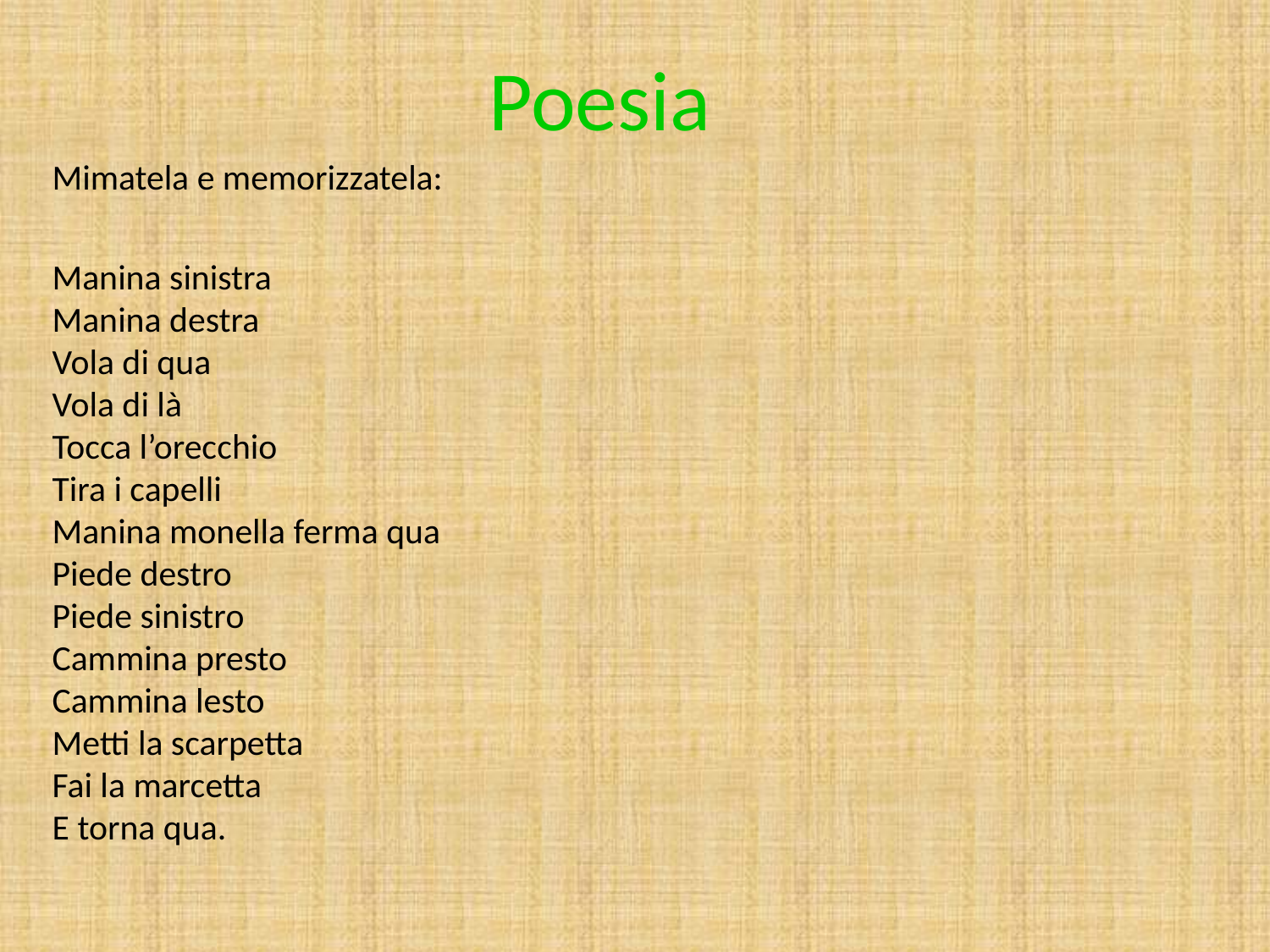

Poesia
Mimatela e memorizzatela:
Manina sinistra
Manina destra
Vola di qua
Vola di là
Tocca l’orecchio
Tira i capelli
Manina monella ferma qua
Piede destro
Piede sinistro
Cammina presto
Cammina lesto
Metti la scarpetta
Fai la marcetta
E torna qua.